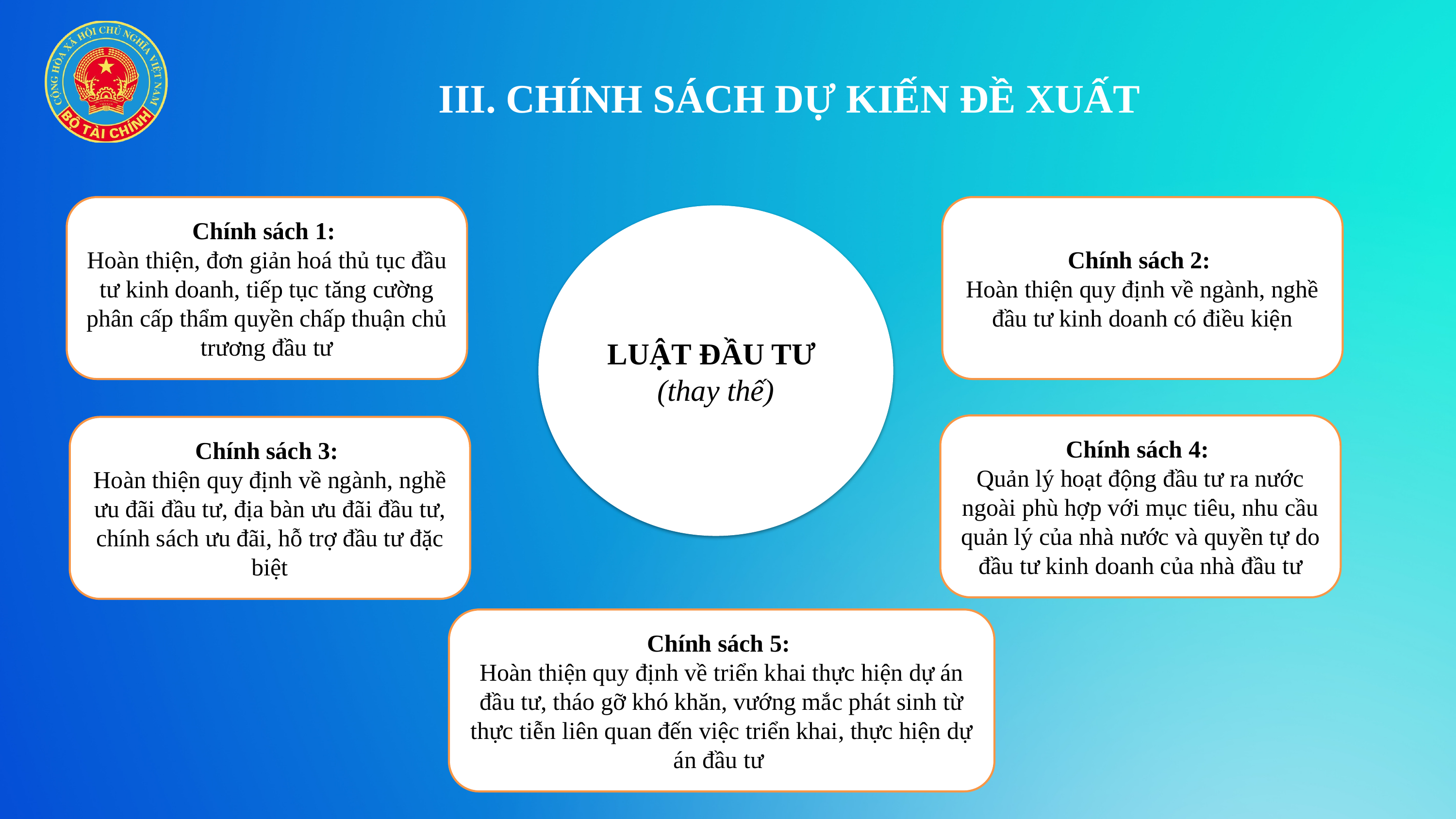

III. CHÍNH SÁCH DỰ KIẾN ĐỀ XUẤT
Chính sách 1:
Hoàn thiện, đơn giản hoá thủ tục đầu tư kinh doanh, tiếp tục tăng cường phân cấp thẩm quyền chấp thuận chủ trương đầu tư
Chính sách 2:
Hoàn thiện quy định về ngành, nghề đầu tư kinh doanh có điều kiện
LUẬT ĐẦU TƯ
(thay thế)
Chính sách 4:
Quản lý hoạt động đầu tư ra nước ngoài phù hợp với mục tiêu, nhu cầu quản lý của nhà nước và quyền tự do đầu tư kinh doanh của nhà đầu tư
Chính sách 3:
Hoàn thiện quy định về ngành, nghề ưu đãi đầu tư, địa bàn ưu đãi đầu tư, chính sách ưu đãi, hỗ trợ đầu tư đặc biệt
Chính sách 5:
Hoàn thiện quy định về triển khai thực hiện dự án đầu tư, tháo gỡ khó khăn, vướng mắc phát sinh từ thực tiễn liên quan đến việc triển khai, thực hiện dự án đầu tư